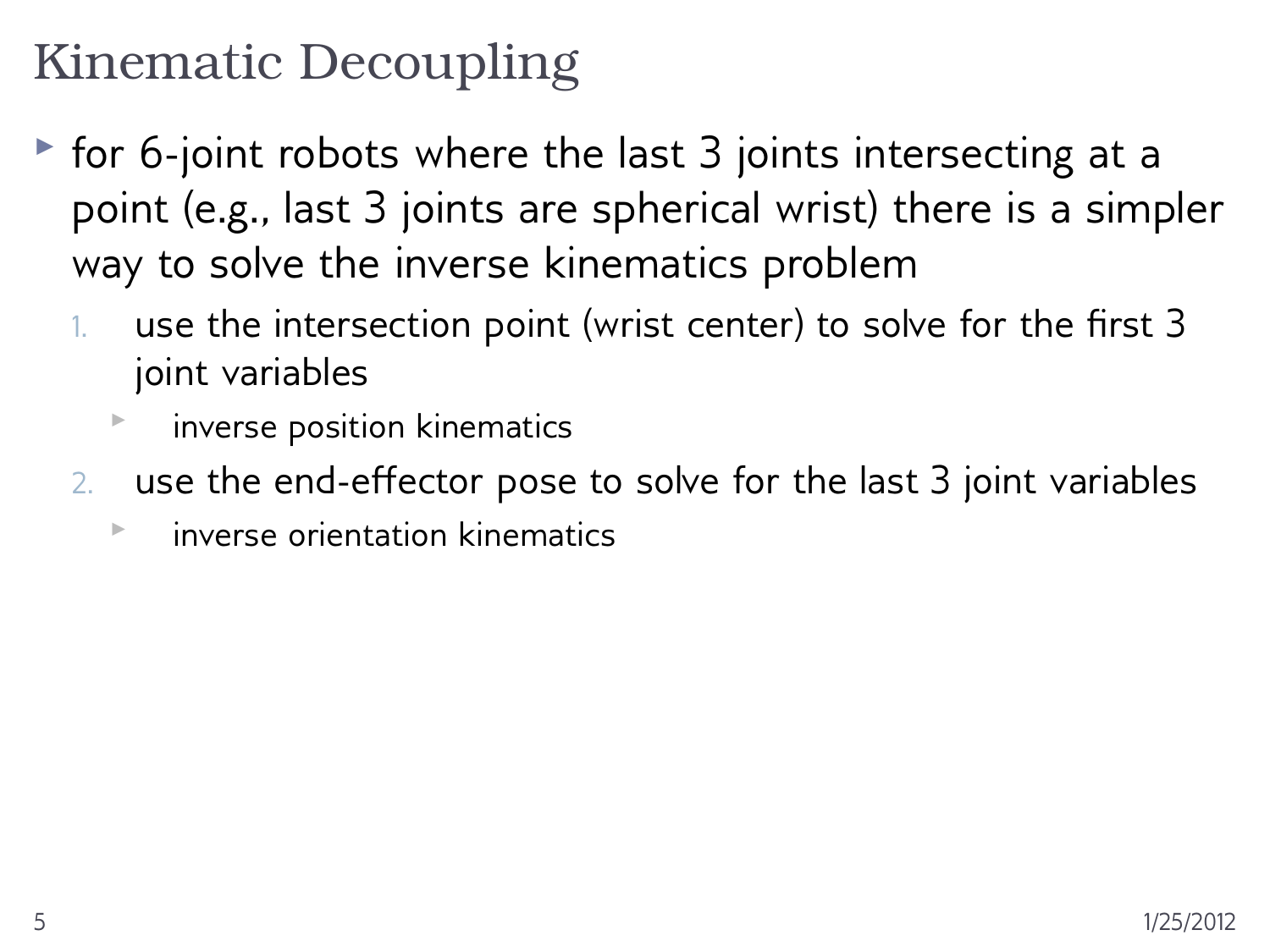

# Kinematic Decoupling
for 6-joint robots where the last 3 joints intersecting at a point (e.g., last 3 joints are spherical wrist) there is a simpler way to solve the inverse kinematics problem
use the intersection point (wrist center) to solve for the first 3 joint variables
inverse position kinematics
use the end-effector pose to solve for the last 3 joint variables
inverse orientation kinematics
5

1/25/2012